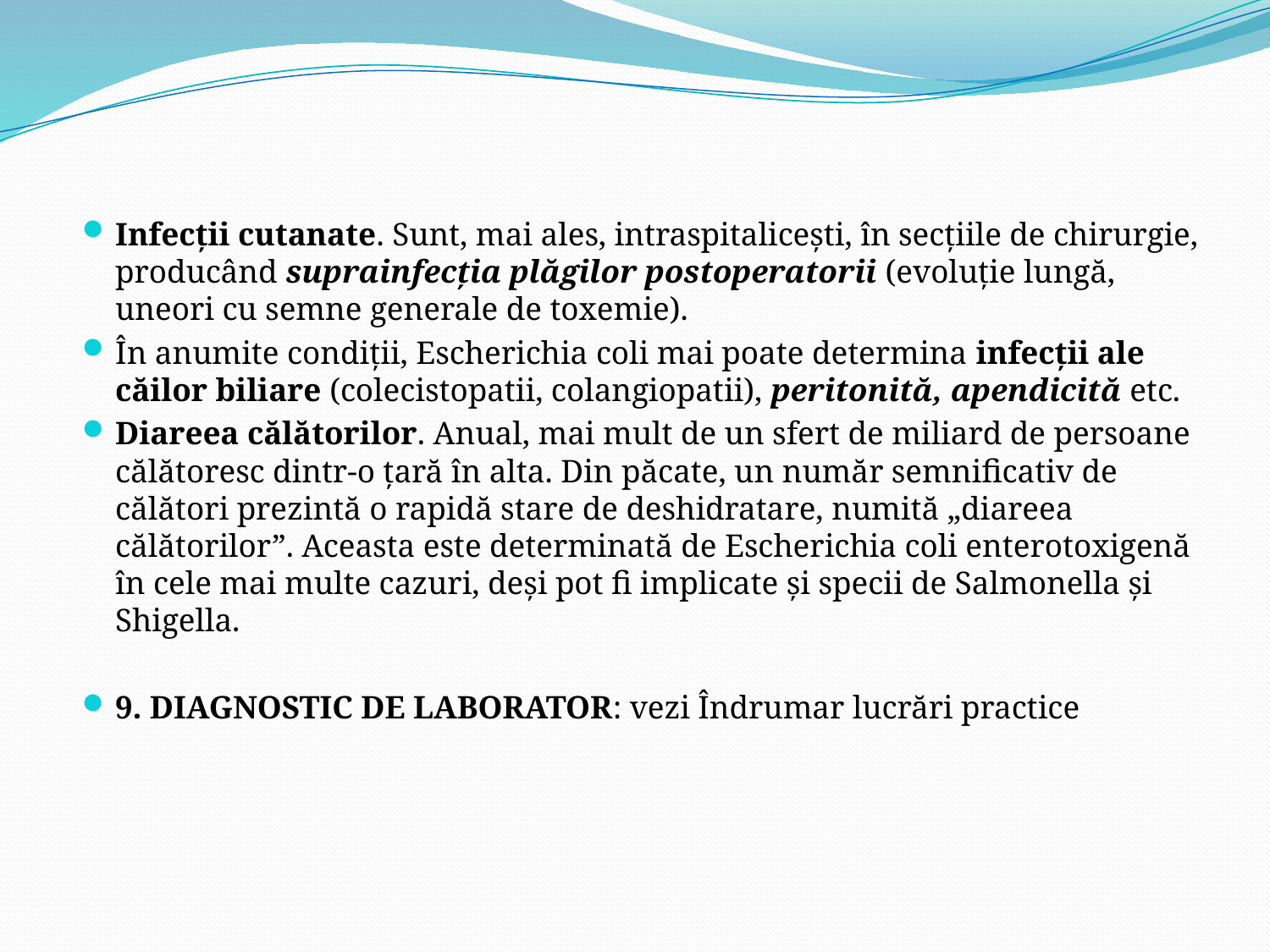

Infecţii cutanate. Sunt, mai ales, intraspitaliceşti, în secţiile de chirurgie, producând suprainfecţia plăgilor postoperatorii (evoluţie lungă, uneori cu semne generale de toxemie).
În anumite condiţii, Escherichia coli mai poate determina infecţii ale căilor biliare (colecistopatii, colangiopatii), peritonită, apendicită etc.
Diareea călătorilor. Anual, mai mult de un sfert de miliard de persoane călătoresc dintr-o ţară în alta. Din păcate, un număr semnificativ de călători prezintă o rapidă stare de deshidratare, numită „diareea călătorilor”. Aceasta este determinată de Escherichia coli enterotoxigenă în cele mai multe cazuri, deşi pot fi implicate şi specii de Salmonella şi Shigella.

9. DIAGNOSTIC DE LABORATOR: vezi Îndrumar lucrări practice